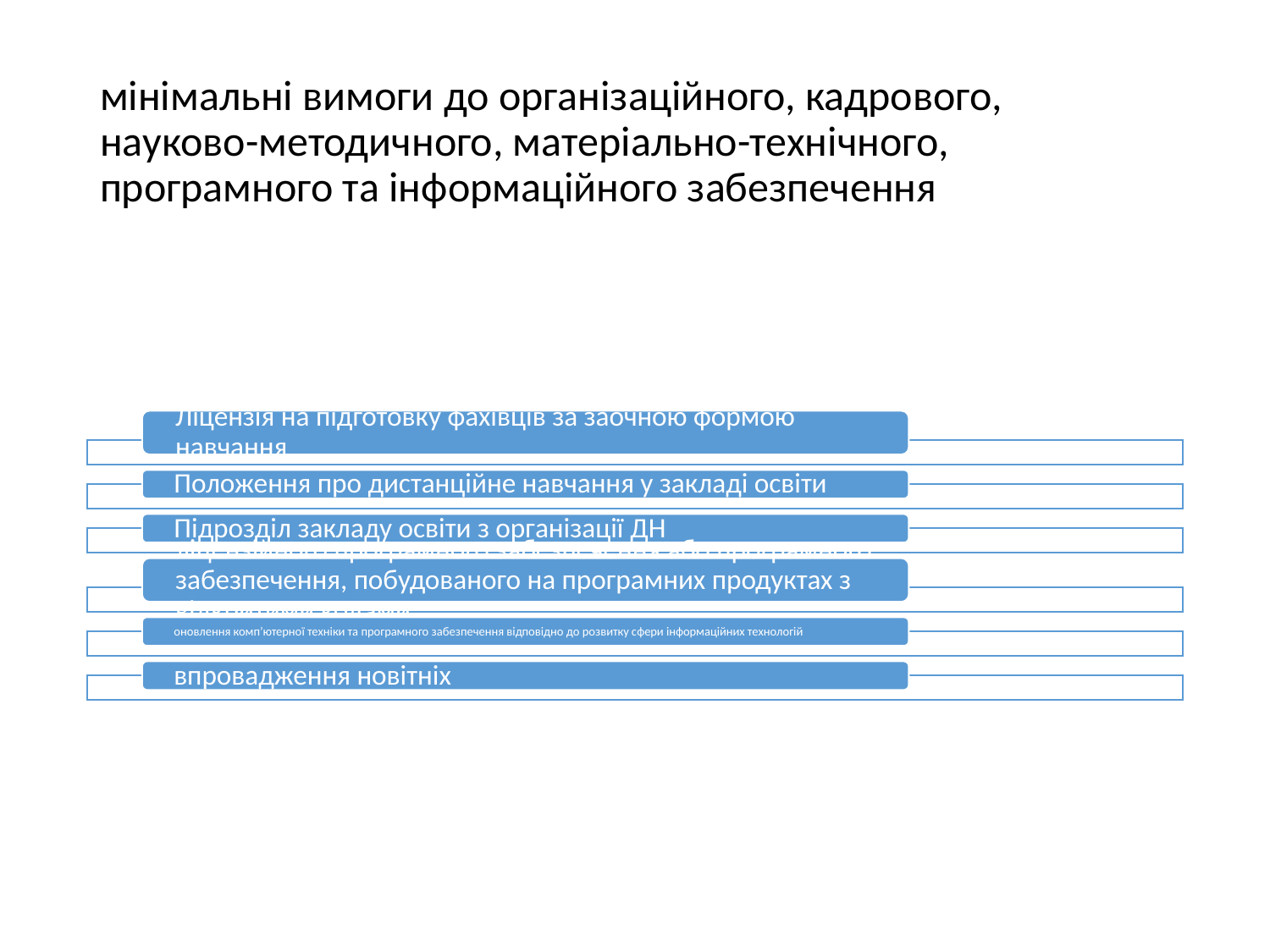

# мінімальні вимоги до організаційного, кадрового, науково-методичного, матеріально-технічного, програмного та інформаційного забезпечення
Ліцензія на підготовку фахівців за заочною формою навчання
Положення про дистанційне навчання у закладі освіти
Підрозділ закладу освіти з організації ДН
ліцензійного програмного забезпечення або програмного забезпечення, побудованого на програмних продуктах з відкритими кодами
оновлення комп’ютерної техніки та програмного забезпечення відповідно до розвитку сфери інформаційних технологій
впровадження новітніх